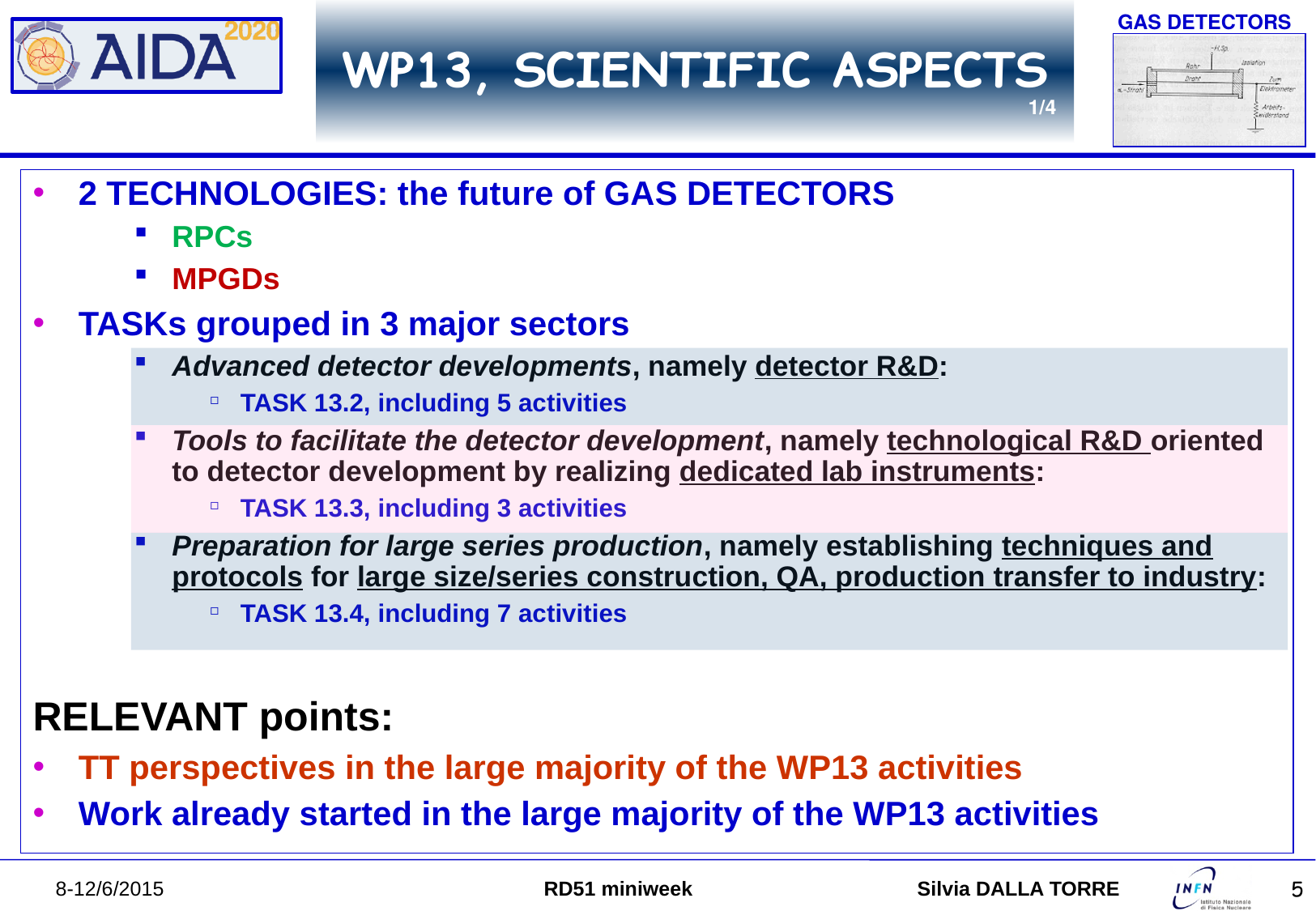

# WP13, SCIENTIFIC ASPECTS
1/4
2 TECHNOLOGIES: the future of GAS DETECTORS
RPCs
MPGDs
TASKs grouped in 3 major sectors
Advanced detector developments, namely detector R&D:
TASK 13.2, including 5 activities
Tools to facilitate the detector development, namely technological R&D oriented to detector development by realizing dedicated lab instruments:
TASK 13.3, including 3 activities
Preparation for large series production, namely establishing techniques and protocols for large size/series construction, QA, production transfer to industry:
TASK 13.4, including 7 activities

RELEVANT points:
TT perspectives in the large majority of the WP13 activities
Work already started in the large majority of the WP13 activities

8-12/6/2015                                                                   RD51 miniweek		  Silvia DALLA TORRE